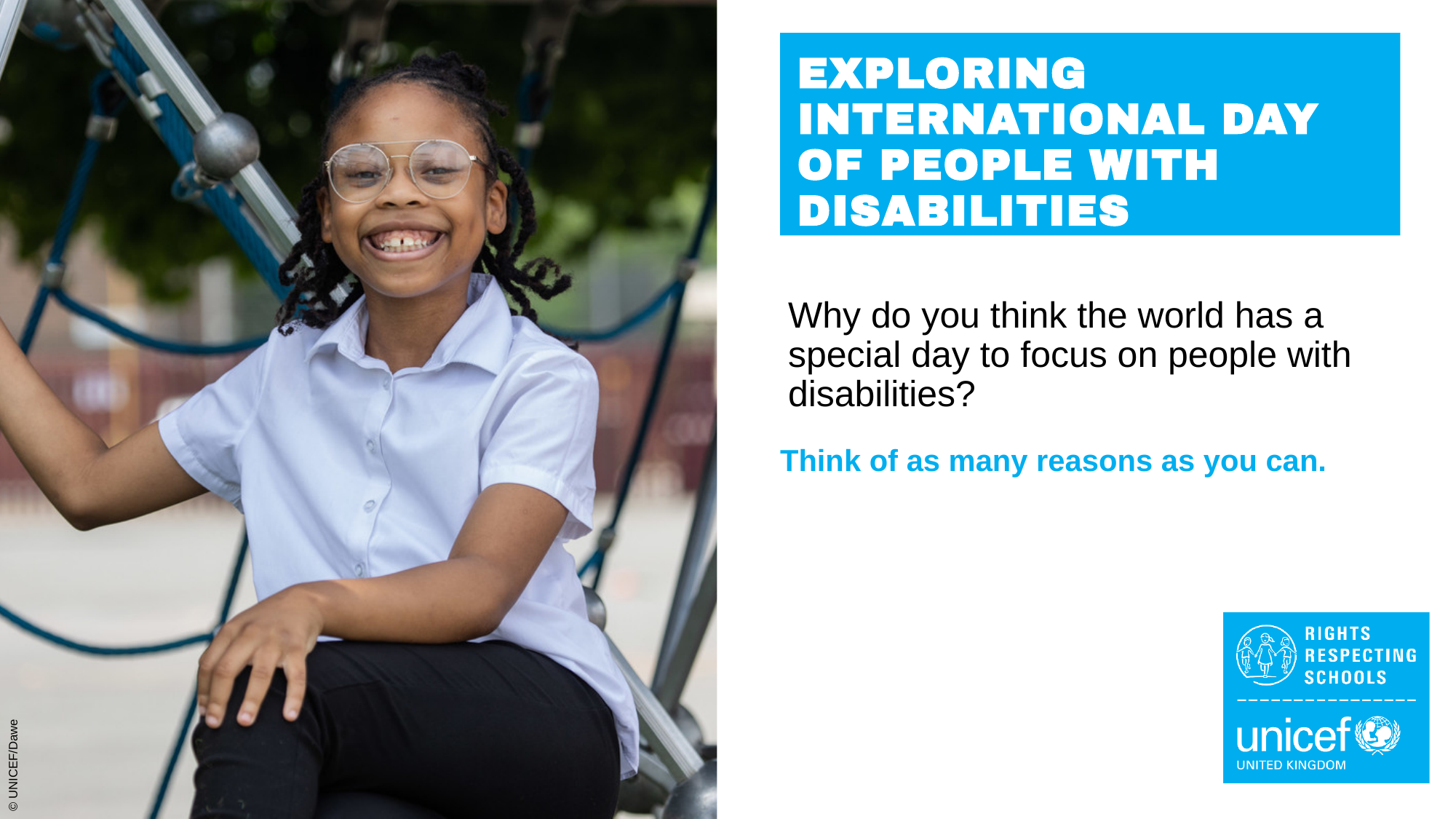

EXPLORING INTERNATIONAL DAY OF PEOPLE WITH DISABILITIES
Why do you think the world has a special day to focus on people with disabilities?
Think of as many reasons as you can.